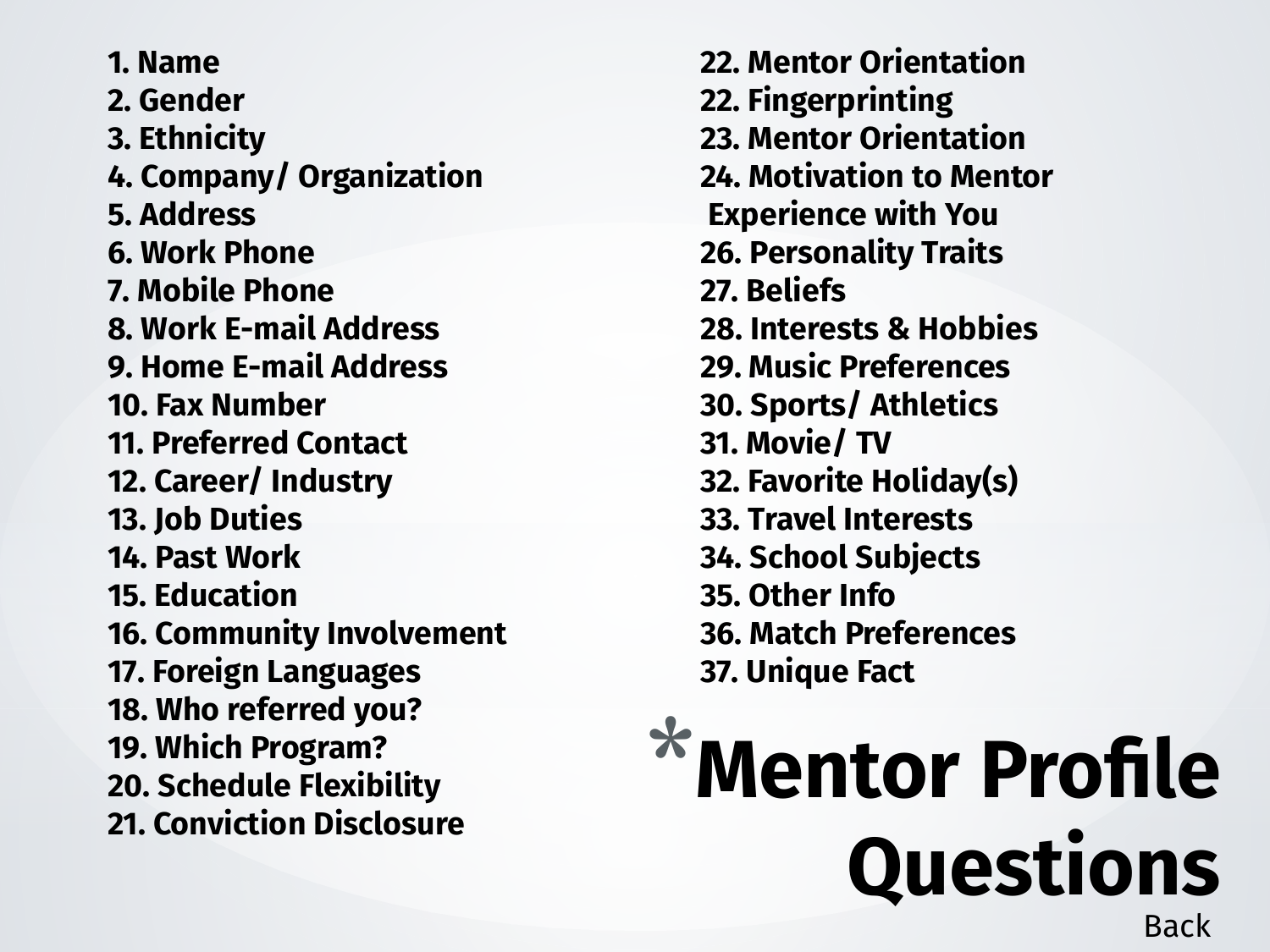

1. Name
2. Gender
3. Ethnicity
4. Company/ Organization
5. Address
6. Work Phone
7. Mobile Phone
8. Work E-mail Address
9. Home E-mail Address
10. Fax Number
11. Preferred Contact
12. Career/ Industry
13. Job Duties
14. Past Work
15. Education
16. Community Involvement
17. Foreign Languages
18. Who referred you?
19. Which Program?
20. Schedule Flexibility
21. Conviction Disclosure

22. Mentor Orientation
22. Fingerprinting
23. Mentor Orientation
24. Motivation to Mentor
 Experience with You
26. Personality Traits
27. Beliefs
28. Interests & Hobbies
29. Music Preferences
30. Sports/ Athletics
31. Movie/ TV
32. Favorite Holiday(s)
33. Travel Interests
34. School Subjects
35. Other Info
36. Match Preferences
37. Unique Fact
# Mentor Profile Questions
Back